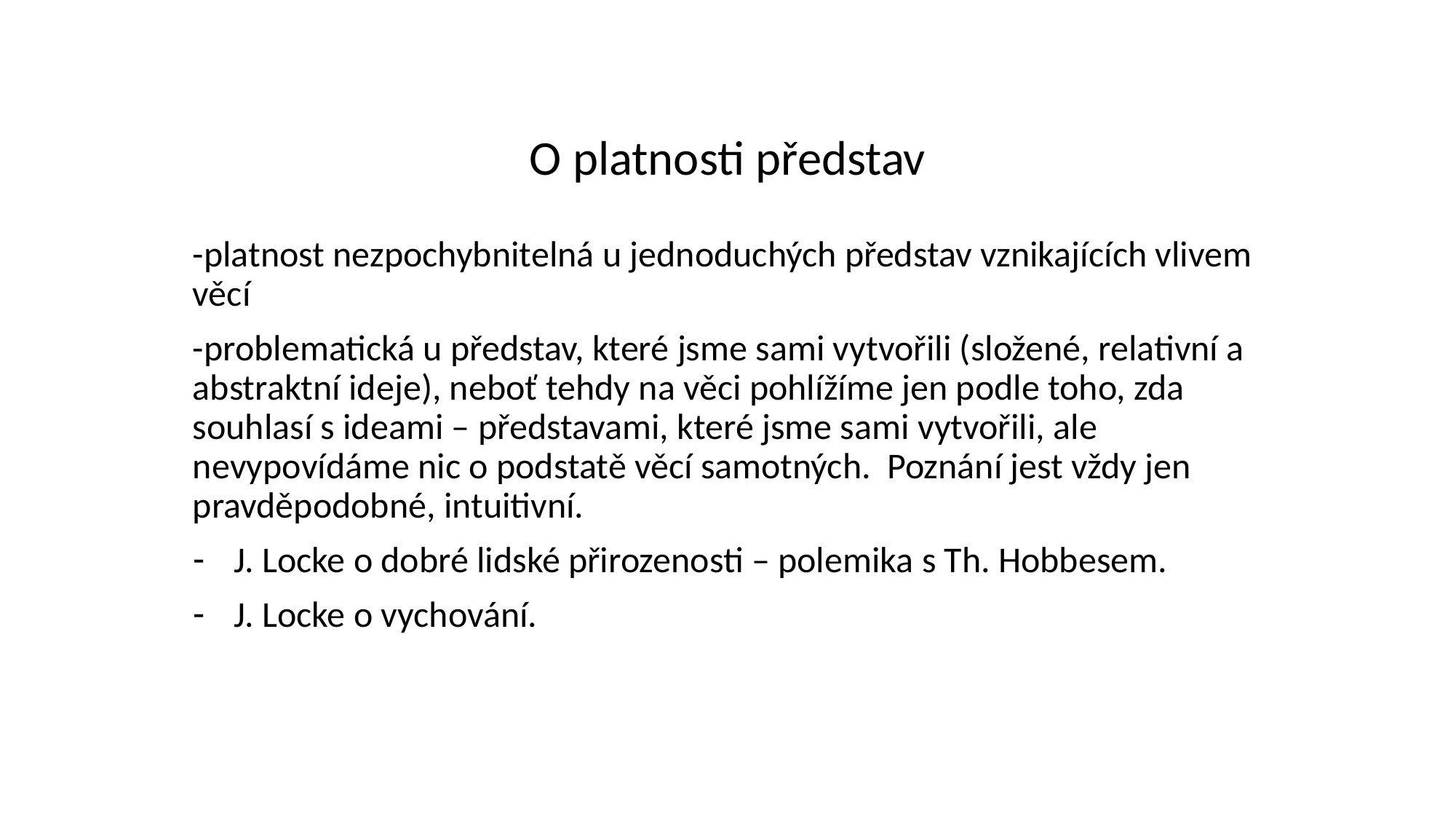

# O platnosti představ
-platnost nezpochybnitelná u jednoduchých představ vznikajících vlivem věcí
-problematická u představ, které jsme sami vytvořili (složené, relativní a abstraktní ideje), neboť tehdy na věci pohlížíme jen podle toho, zda souhlasí s ideami – představami, které jsme sami vytvořili, ale nevypovídáme nic o podstatě věcí samotných.  Poznání jest vždy jen pravděpodobné, intuitivní.
J. Locke o dobré lidské přirozenosti – polemika s Th. Hobbesem.
J. Locke o vychování.